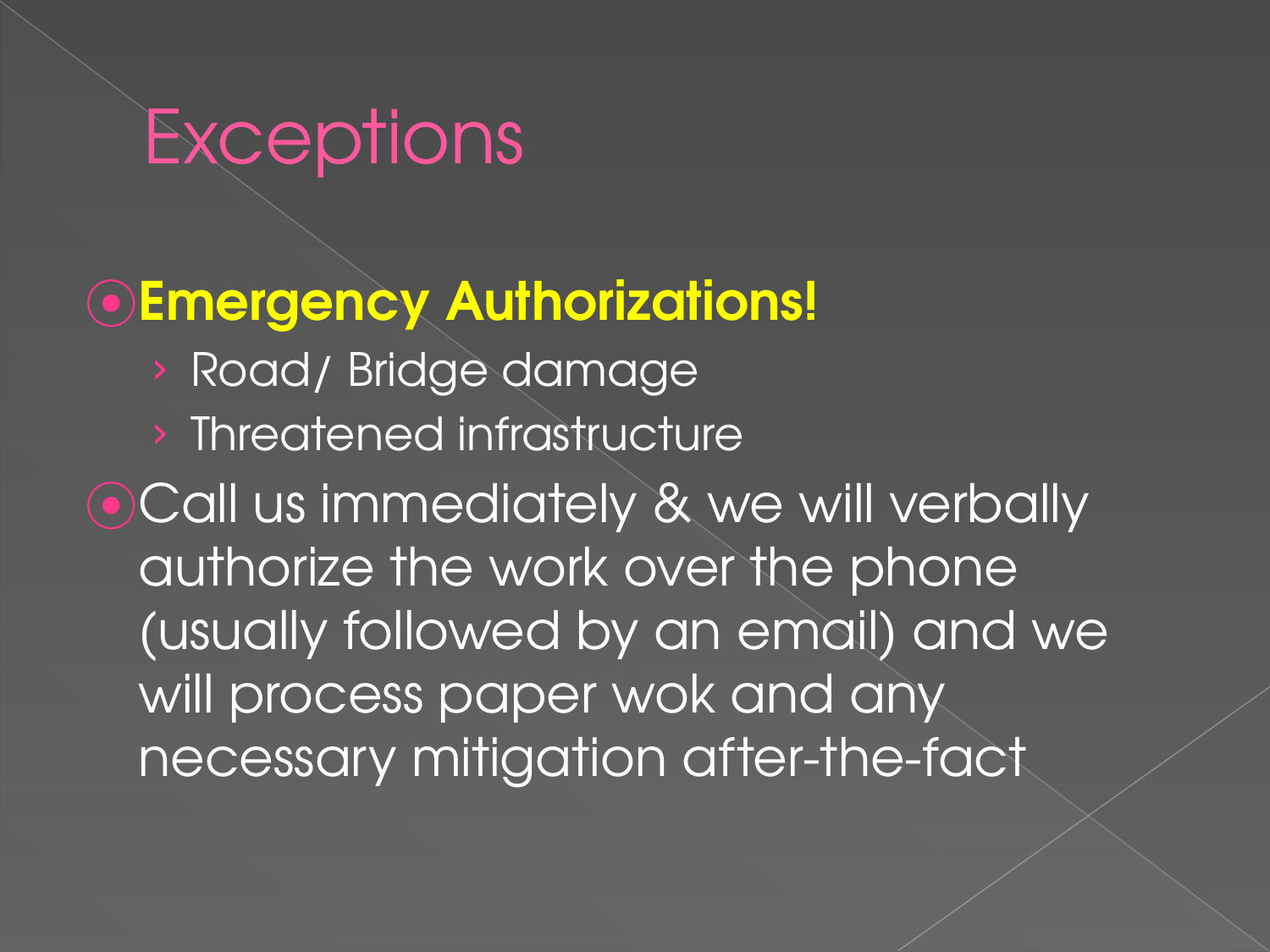

# Exceptions
Emergency Authorizations!
Road/ Bridge damage
Threatened infrastructure
Call us immediately & we will verbally authorize the work over the phone (usually followed by an email) and we will process paper wok and any necessary mitigation after-the-fact